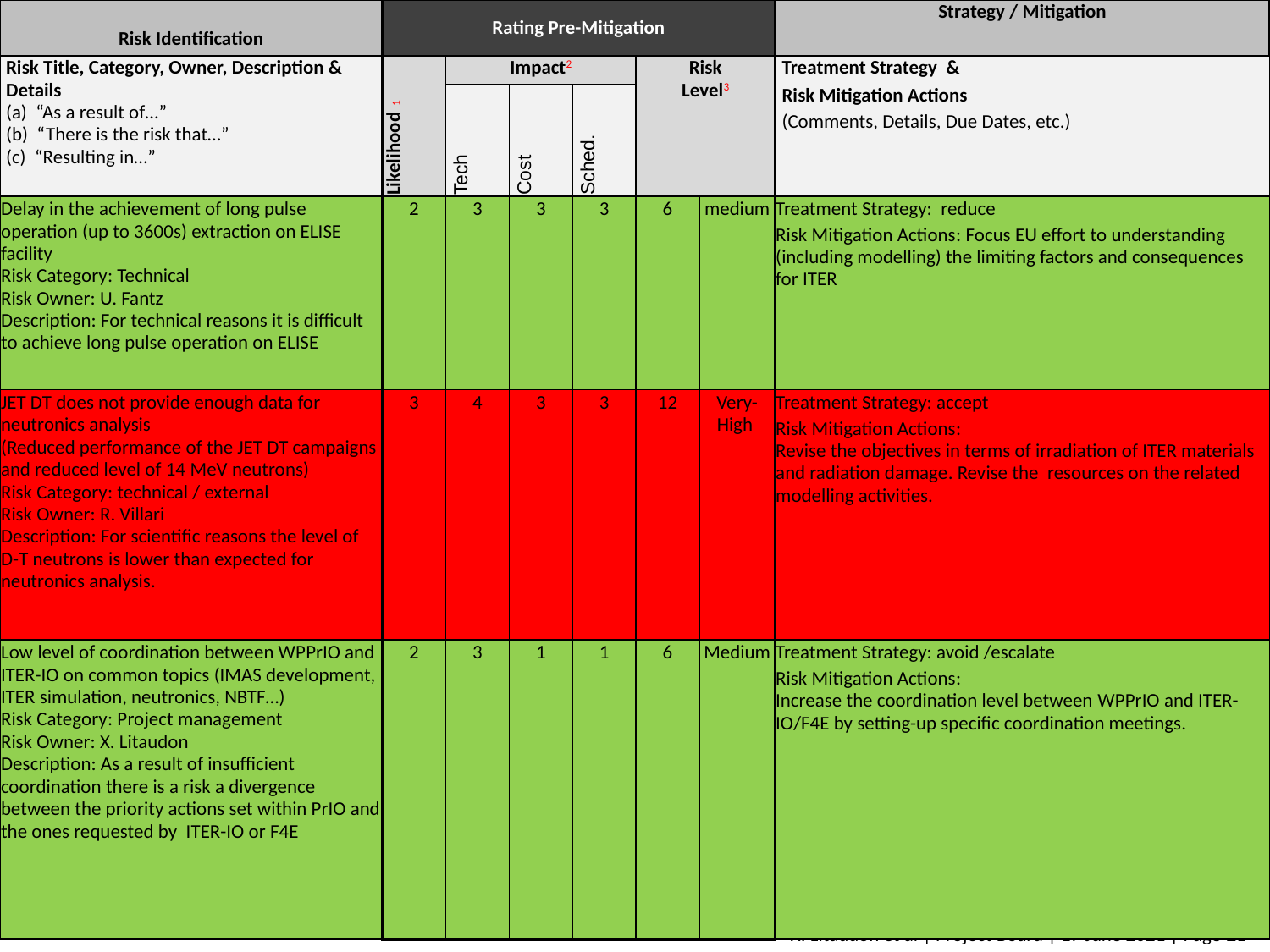

| Risk Identification | Rating Pre-Mitigation |  |  |  |  |  | Strategy / Mitigation |
| --- | --- | --- | --- | --- | --- | --- | --- |
| Risk Title, Category, Owner, Description & Details (a) “As a result of…” (b) “There is the risk that…” (c) “Resulting in…” | Likelihood1 | Impact2 |  |  | Risk Level3 |  | Treatment Strategy & Risk Mitigation Actions (Comments, Details, Due Dates, etc.) |
|  |  | Tech | Cost | Sched. |  |  |  |
| Delay in the achievement of long pulse operation (up to 3600s) extraction on ELISE facility Risk Category: Technical Risk Owner: U. Fantz Description: For technical reasons it is difficult to achieve long pulse operation on ELISE | 2 | 3 | 3 | 3 | 6 | medium | Treatment Strategy: reduce Risk Mitigation Actions: Focus EU effort to understanding (including modelling) the limiting factors and consequences for ITER |
| JET DT does not provide enough data for neutronics analysis (Reduced performance of the JET DT campaigns and reduced level of 14 MeV neutrons) Risk Category: technical / external Risk Owner: R. Villari Description: For scientific reasons the level of D-T neutrons is lower than expected for neutronics analysis. | 3 | 4 | 3 | 3 | 12 | Very-High | Treatment Strategy: accept Risk Mitigation Actions: Revise the objectives in terms of irradiation of ITER materials and radiation damage. Revise the resources on the related modelling activities. |
| Low level of coordination between WPPrIO and ITER-IO on common topics (IMAS development, ITER simulation, neutronics, NBTF…) Risk Category: Project management Risk Owner: X. Litaudon Description: As a result of insufficient coordination there is a risk a divergence between the priority actions set within PrIO and the ones requested by ITER-IO or F4E | 2 | 3 | 1 | 1 | 6 | Medium | Treatment Strategy: avoid /escalate Risk Mitigation Actions: Increase the coordination level between WPPrIO and ITER-IO/F4E by setting-up specific coordination meetings. |
#